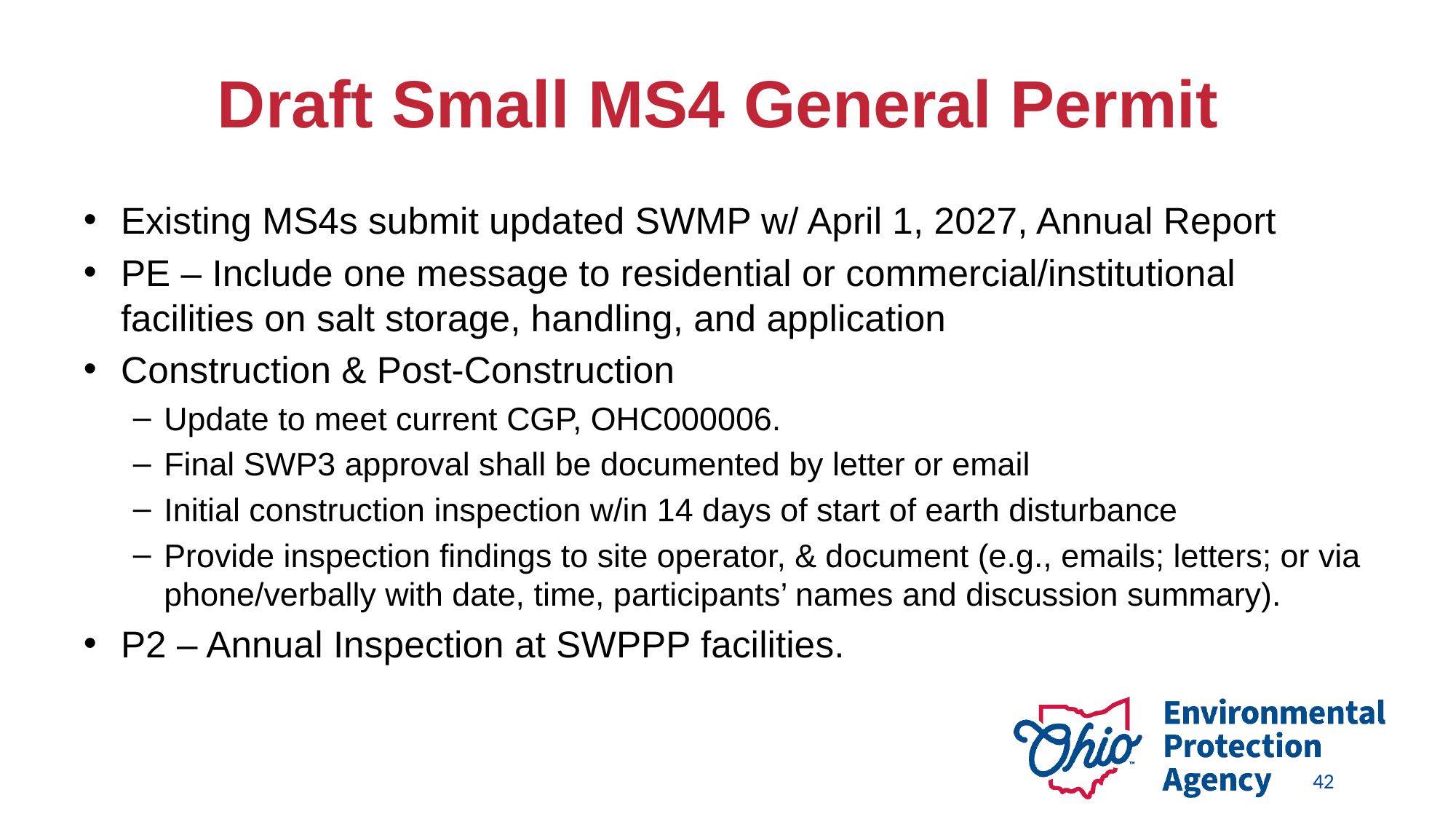

# Draft Small MS4 General Permit
Existing MS4s submit updated SWMP w/ April 1, 2027, Annual Report
PE – Include one message to residential or commercial/institutional facilities on salt storage, handling, and application
Construction & Post-Construction
Update to meet current CGP, OHC000006.
Final SWP3 approval shall be documented by letter or email
Initial construction inspection w/in 14 days of start of earth disturbance
Provide inspection findings to site operator, & document (e.g., emails; letters; or via phone/verbally with date, time, participants’ names and discussion summary).
P2 – Annual Inspection at SWPPP facilities.